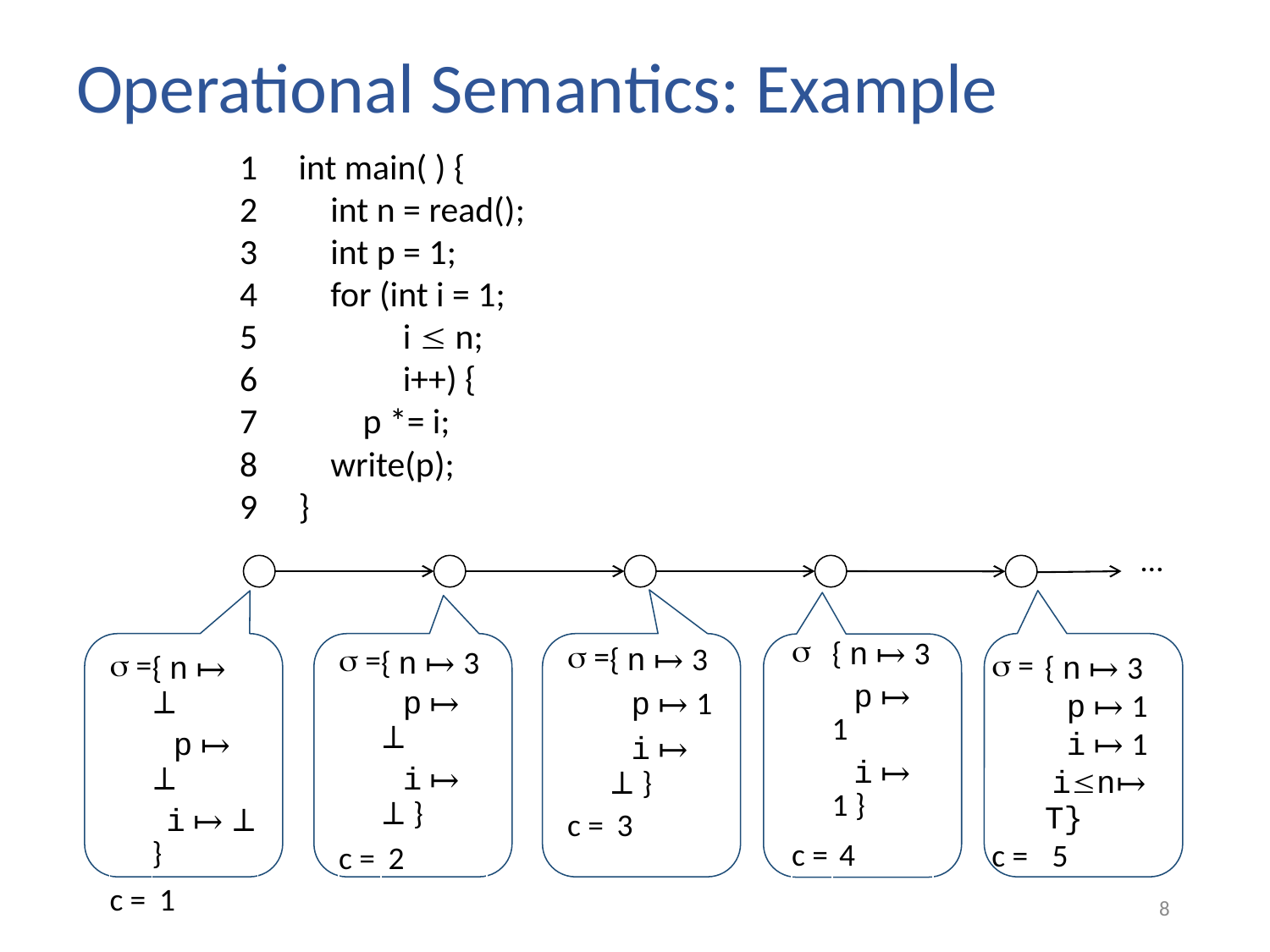

# Operational Semantics: Example
| 1 | int main( ) { |
| --- | --- |
| 2 | int n = read(); |
| 3 | int p = 1; |
| 4 | for (int i = 1; |
| 5 | i ≤ n; |
| 6 | i++) { |
| 7 | p \*= i; |
| 8 | write(p); |
| 9 | } |
…

| σ | { n ↦ 3 |
| --- | --- |
|  | p ↦ 1 |
|  | i ↦ 1 } |
| c = | 4 |
| σ = | { n ↦ 3 |
| --- | --- |
|  | p ↦ 1 |
|  | i ↦ ⊥ } |
| c = | 3 |
| σ = | { n ↦ 3 |
| --- | --- |
|  | p ↦ ⊥ |
|  | i ↦ ⊥ } |
| c = | 2 |
| σ = | { n ↦ ⊥ |
| --- | --- |
|  | p ↦ ⊥ |
|  | i ↦ ⊥ } |
| c = | 1 |
| σ = | { n ↦ 3 |
| --- | --- |
|  | p ↦ 1 |
|  | i ↦ 1 |
|  | i≤n↦ T} |
| c = | 5 |
8